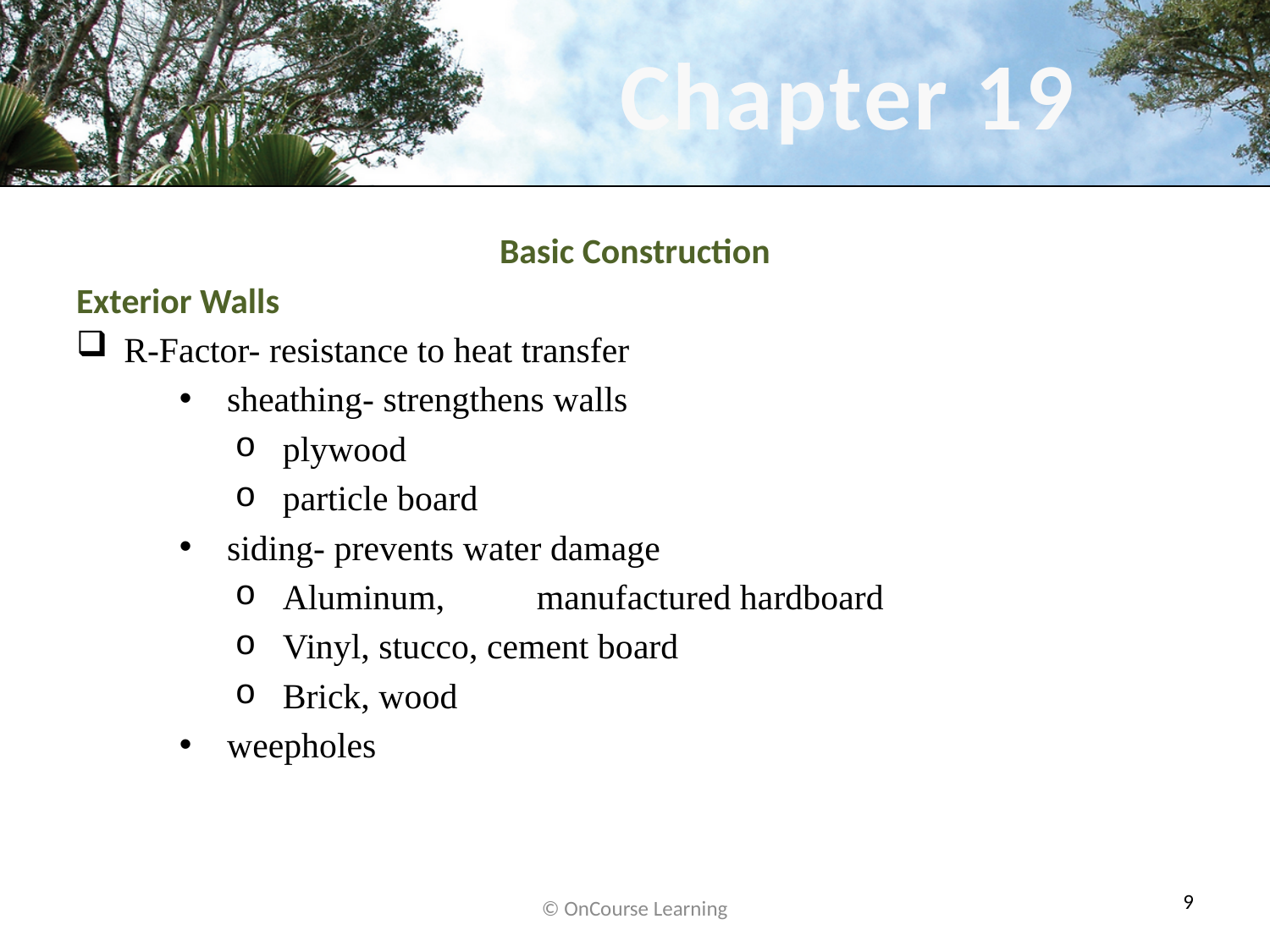

Basic Construction
Exterior Walls
R-Factor- resistance to heat transfer
sheathing- strengthens walls
plywood
particle board
siding- prevents water damage
Aluminum,	manufactured hardboard
Vinyl, stucco, cement board
Brick, wood
weepholes
© OnCourse Learning
9